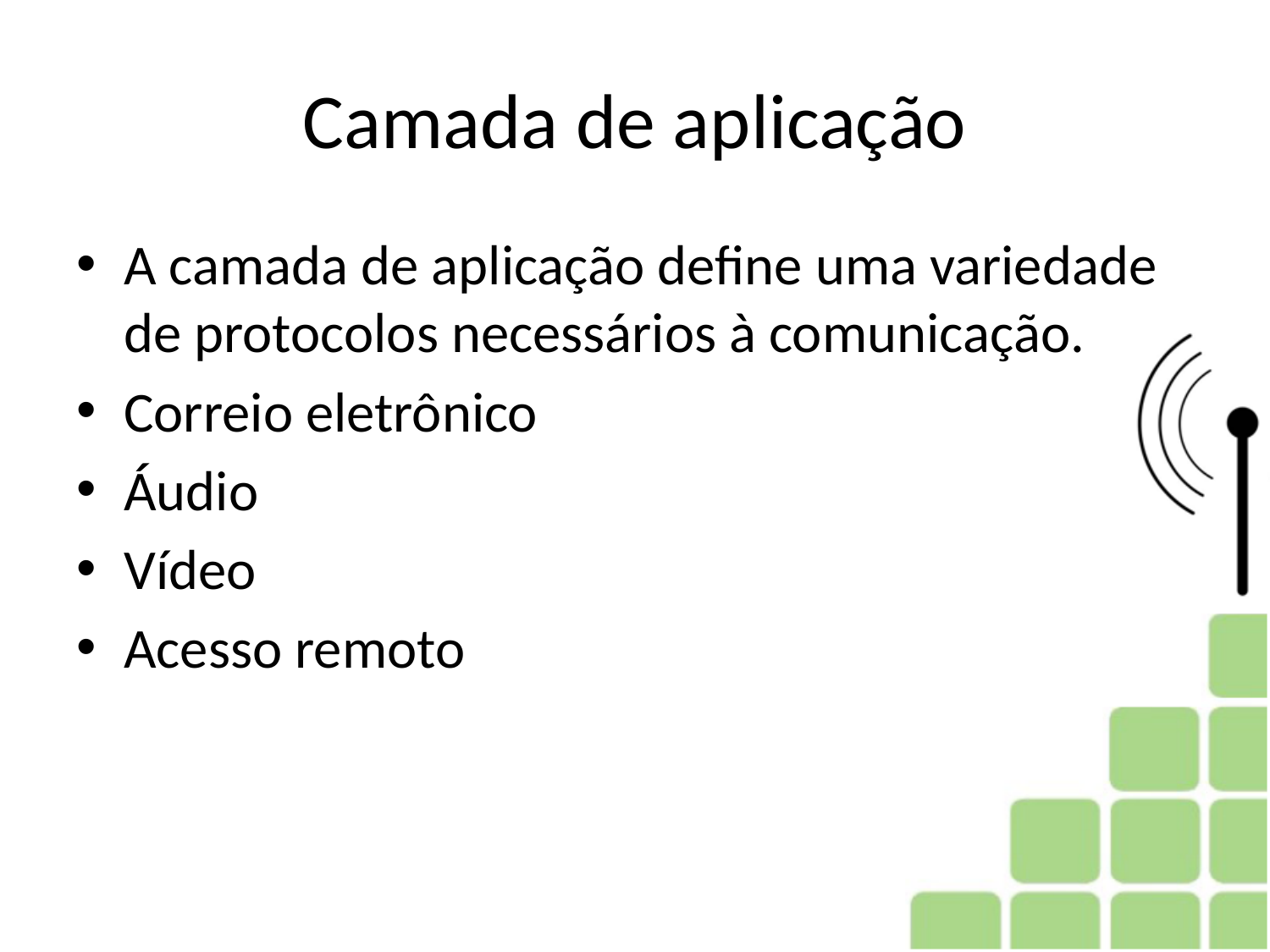

# Camada de aplicação
A camada de aplicação define uma variedade de protocolos necessários à comunicação.
Correio eletrônico
Áudio
Vídeo
Acesso remoto